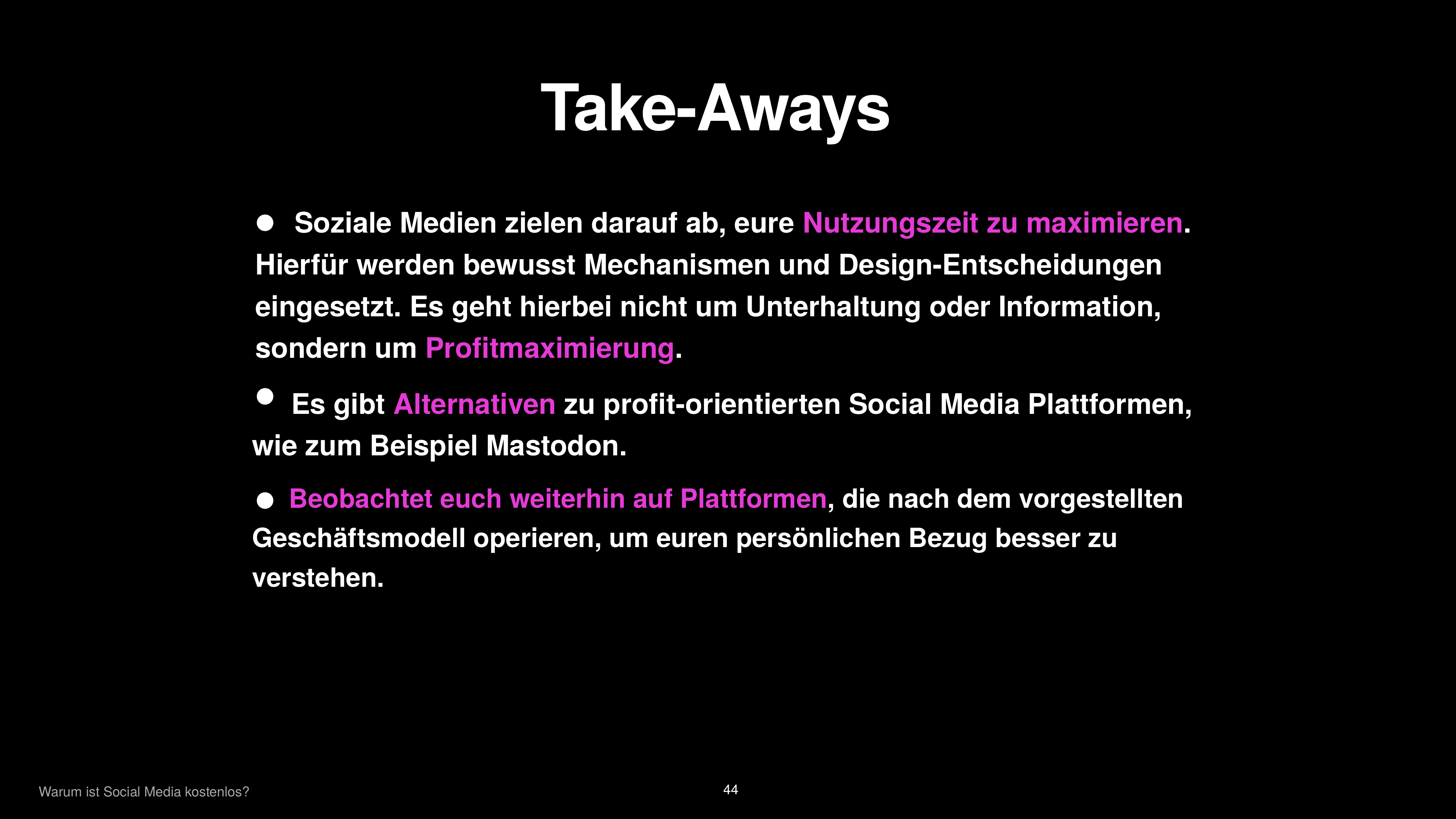

# Take-Aways
     Soziale Medien zielen darauf ab, eure Nutzungszeit zu maximieren. Hierfür werden bewusst Mechanismen und Design-Entscheidungen eingesetzt. Es geht hierbei nicht um Unterhaltung oder Information, sondern um Profitmaximierung.

     Es gibt Alternativen zu profit-orientierten Social Media Plattformen, wie zum Beispiel Mastodon.

     Beobachtet euch weiterhin auf Plattformen, die nach dem vorgestellten Geschäftsmodell operieren, um euren persönlichen Bezug besser zu verstehen.

Warum ist Social Media kostenlos?
44